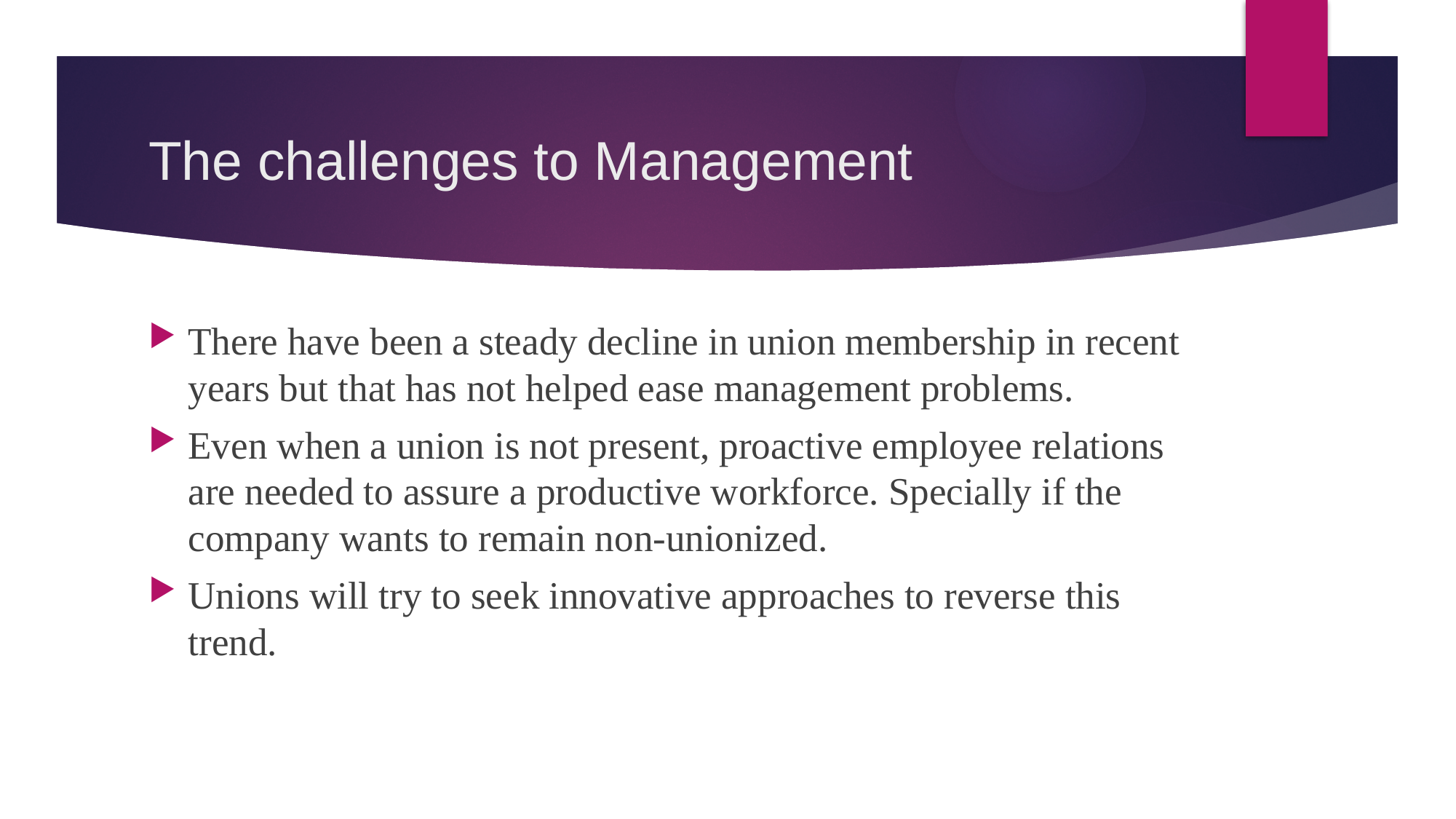

# The challenges to Management
There have been a steady decline in union membership in recent years but that has not helped ease management problems.
Even when a union is not present, proactive employee relations are needed to assure a productive workforce. Specially if the company wants to remain non-unionized.
Unions will try to seek innovative approaches to reverse this trend.